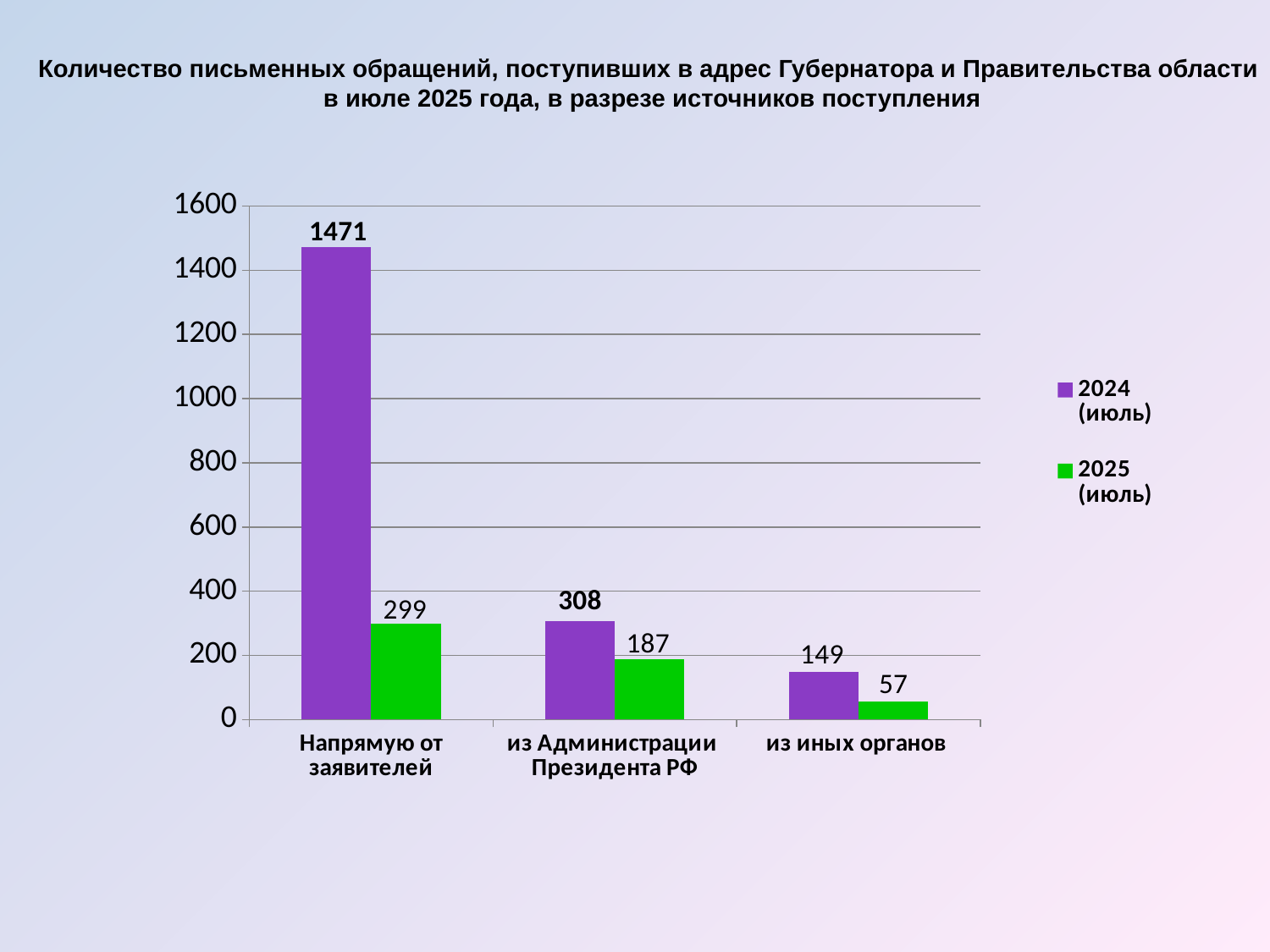

Количество письменных обращений, поступивших в адрес Губернатора и Правительства области
в июле 2025 года, в разрезе источников поступления

### Chart

| Category | 2024 (июль) | 2025 (июль) |
|---|---|---|
| Напрямую от заявителей | 1471.0 | 299.0 |
| из Администрации  Президента РФ | 308.0 | 187.0 |
| из иных органов  | 149.0 | 57.0 |